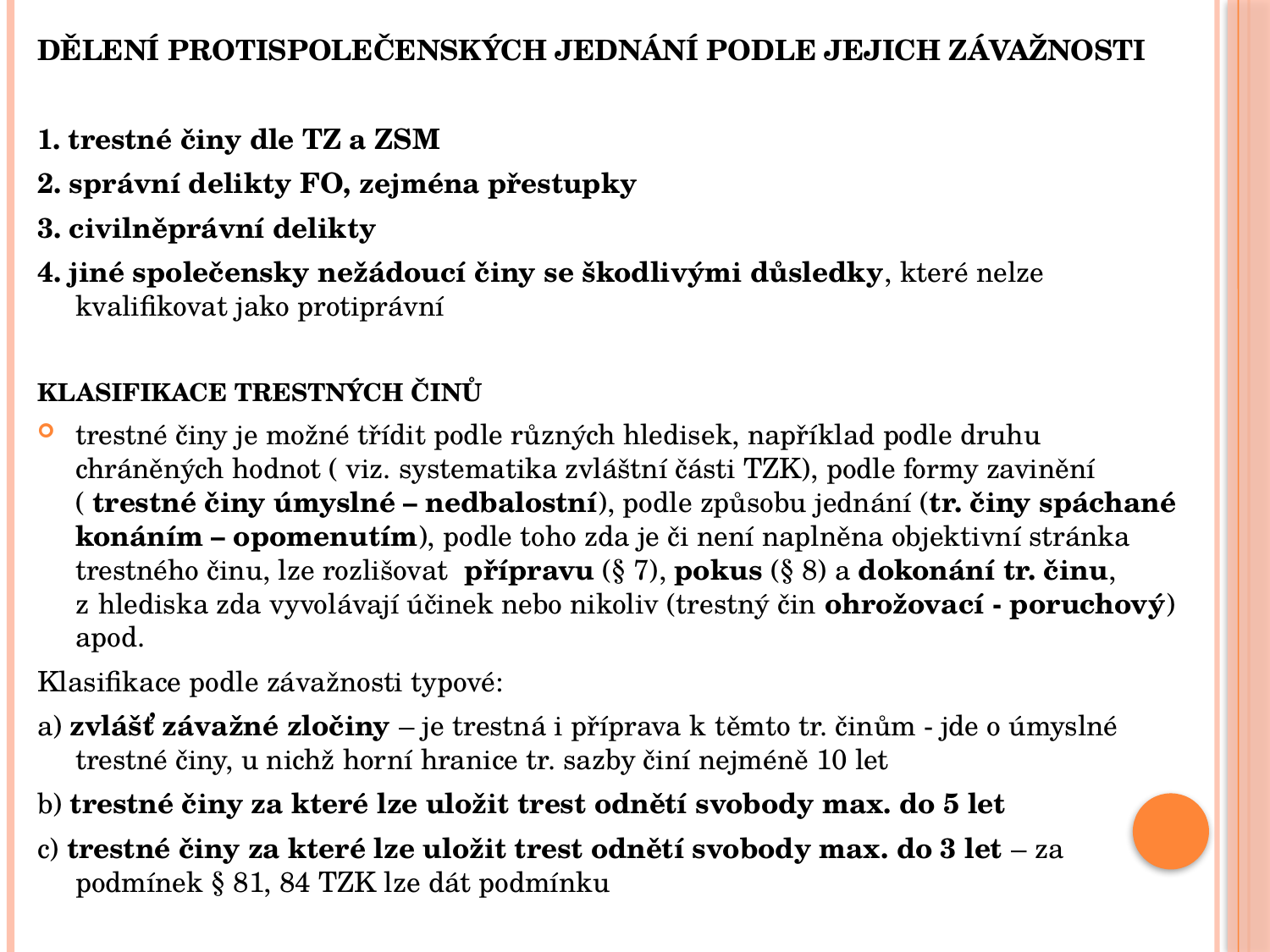

#
dělení protispolečenských jednání podle jejich závažnosti

1. trestné činy dle TZ a ZSM
2. správní delikty FO, zejména přestupky
3. civilněprávní delikty
4. jiné společensky nežádoucí činy se škodlivými důsledky, které nelze kvalifikovat jako protiprávní

KLASIFIKACE TRESTNÝCH ČINŮ
trestné činy je možné třídit podle různých hledisek, například podle druhu chráněných hodnot ( viz. systematika zvláštní části TZK), podle formy zavinění ( trestné činy úmyslné – nedbalostní), podle způsobu jednání (tr. činy spáchané konáním – opomenutím), podle toho zda je či není naplněna objektivní stránka trestného činu, lze rozlišovat  přípravu (§ 7), pokus (§ 8) a dokonání tr. činu, z hlediska zda vyvolávají účinek nebo nikoliv (trestný čin ohrožovací - poruchový) apod.
Klasifikace podle závažnosti typové:
a) zvlášť závažné zločiny – je trestná i příprava k těmto tr. činům - jde o úmyslné trestné činy, u nichž horní hranice tr. sazby činí nejméně 10 let
b) trestné činy za které lze uložit trest odnětí svobody max. do 5 let
c) trestné činy za které lze uložit trest odnětí svobody max. do 3 let – za podmínek § 81, 84 TZK lze dát podmínku